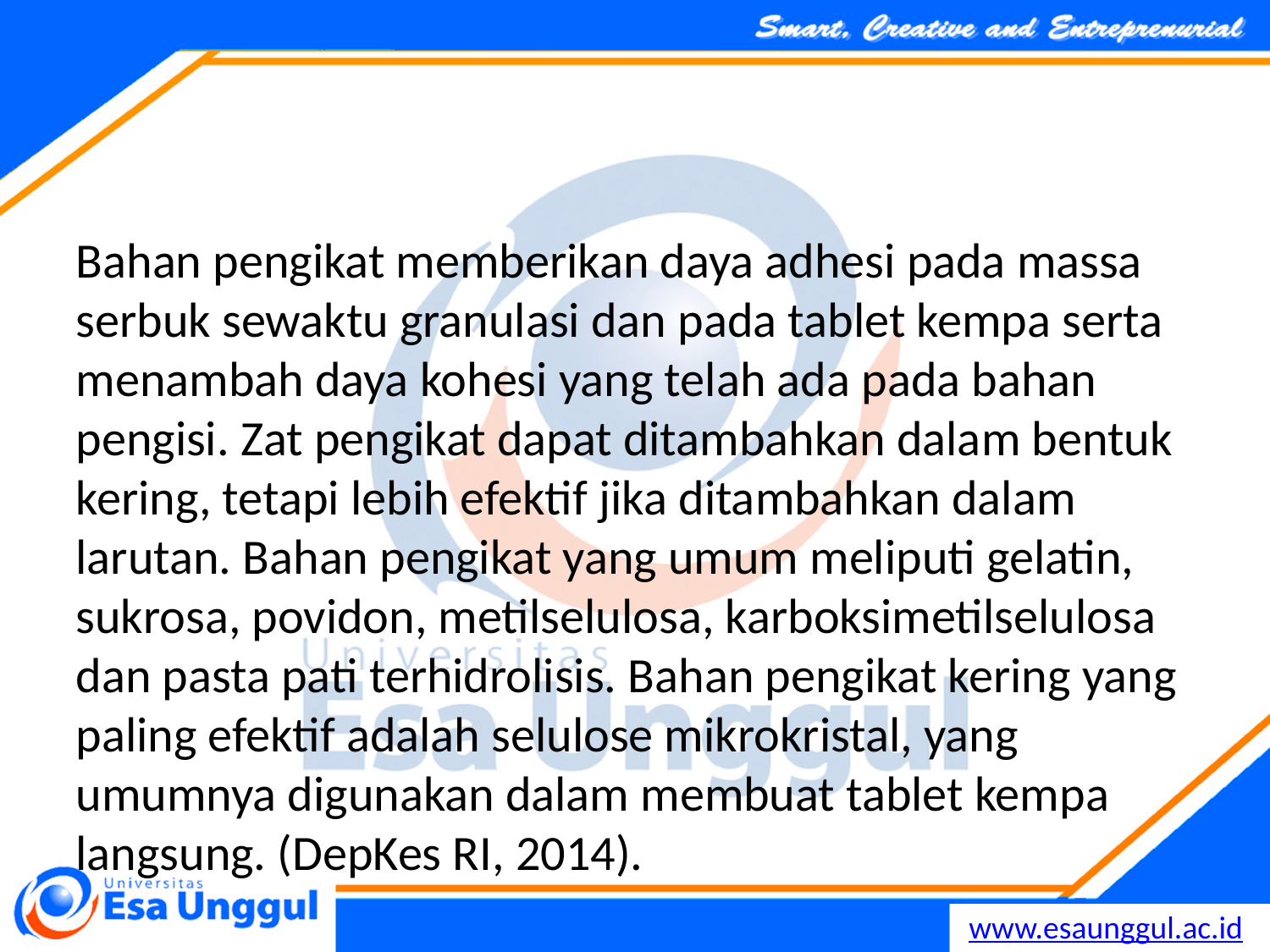

#
Bahan pengikat memberikan daya adhesi pada massa serbuk sewaktu granulasi dan pada tablet kempa serta menambah daya kohesi yang telah ada pada bahan pengisi. Zat pengikat dapat ditambahkan dalam bentuk kering, tetapi lebih efektif jika ditambahkan dalam larutan. Bahan pengikat yang umum meliputi gelatin, sukrosa, povidon, metilselulosa, karboksimetilselulosa dan pasta pati terhidrolisis. Bahan pengikat kering yang paling efektif adalah selulose mikrokristal, yang umumnya digunakan dalam membuat tablet kempa langsung. (DepKes RI, 2014).